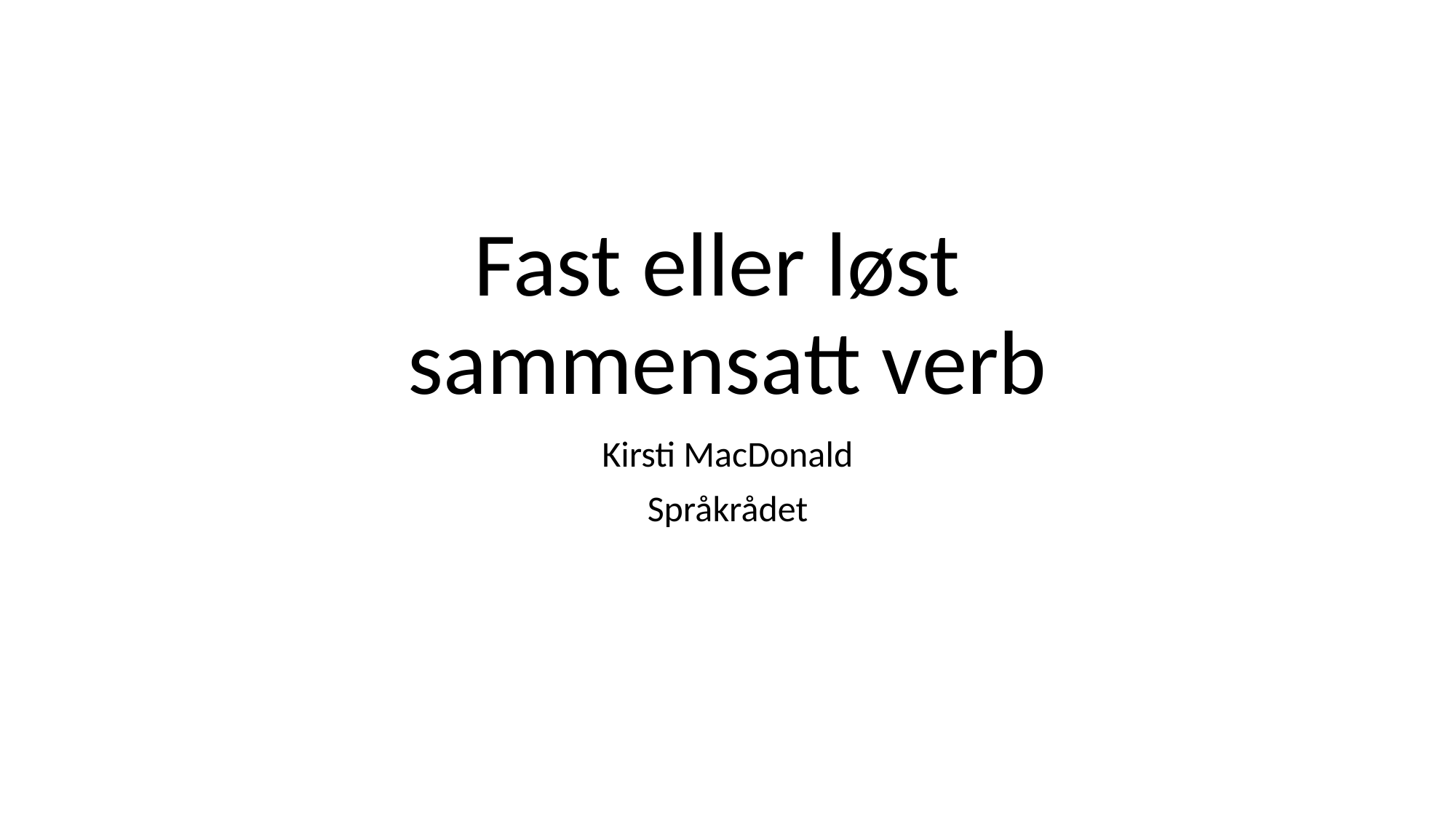

# Fast eller løst sammensatt verb
Kirsti MacDonald
Språkrådet